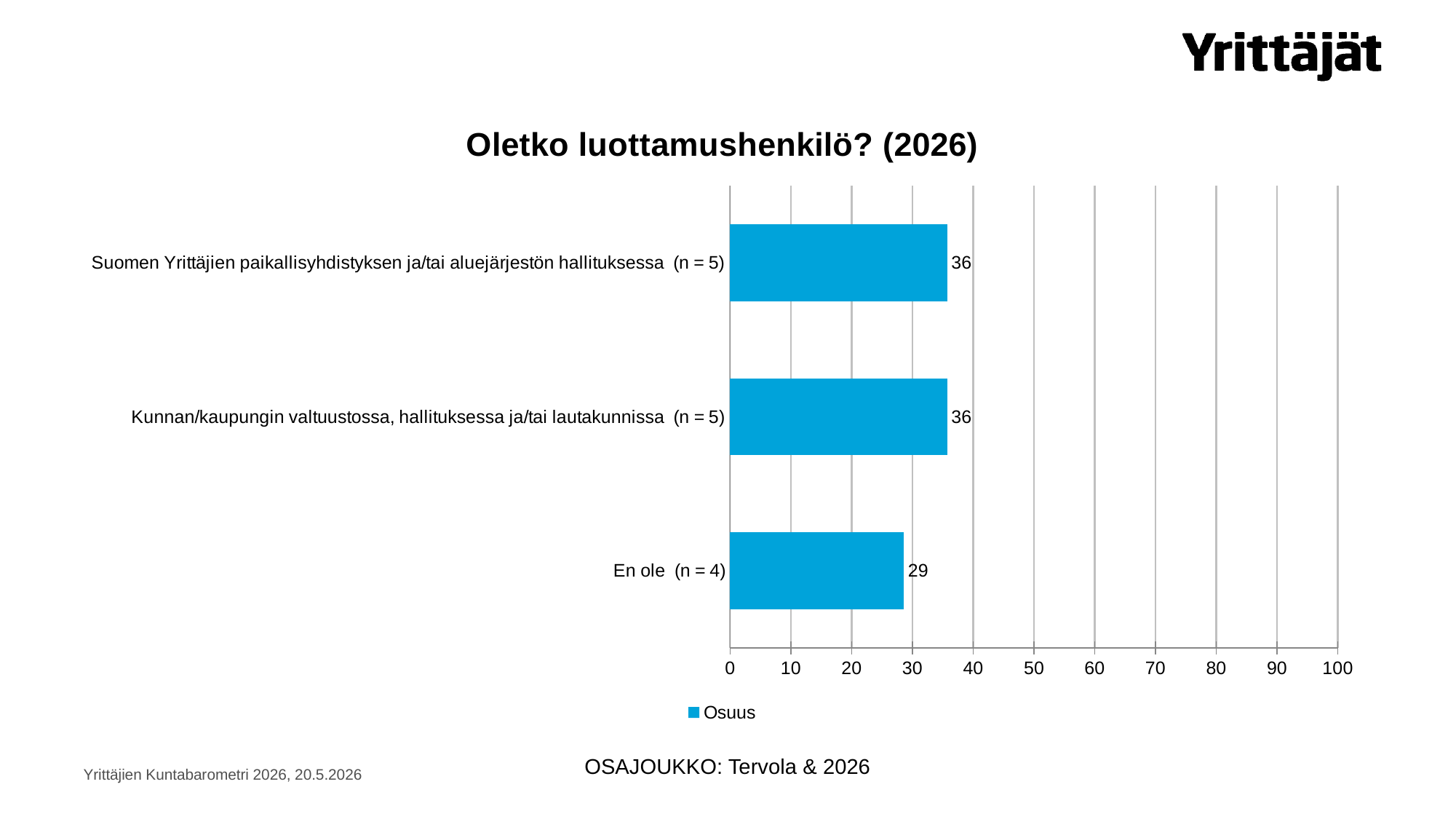

### Chart: Oletko luottamushenkilö? (2026)

| Category | Osuus |
|---|---|
| En ole  (n = 4) | 28.5714285714286 |
| Kunnan/kaupungin valtuustossa, hallituksessa ja/tai lautakunnissa  (n = 5) | 35.7142857142857 |
| Suomen Yrittäjien paikallisyhdistyksen ja/tai aluejärjestön hallituksessa  (n = 5) | 35.7142857142857 |
OSAJOUKKO: Tervola & 2026
Yrittäjien Kuntabarometri 2026, 20.5.2026